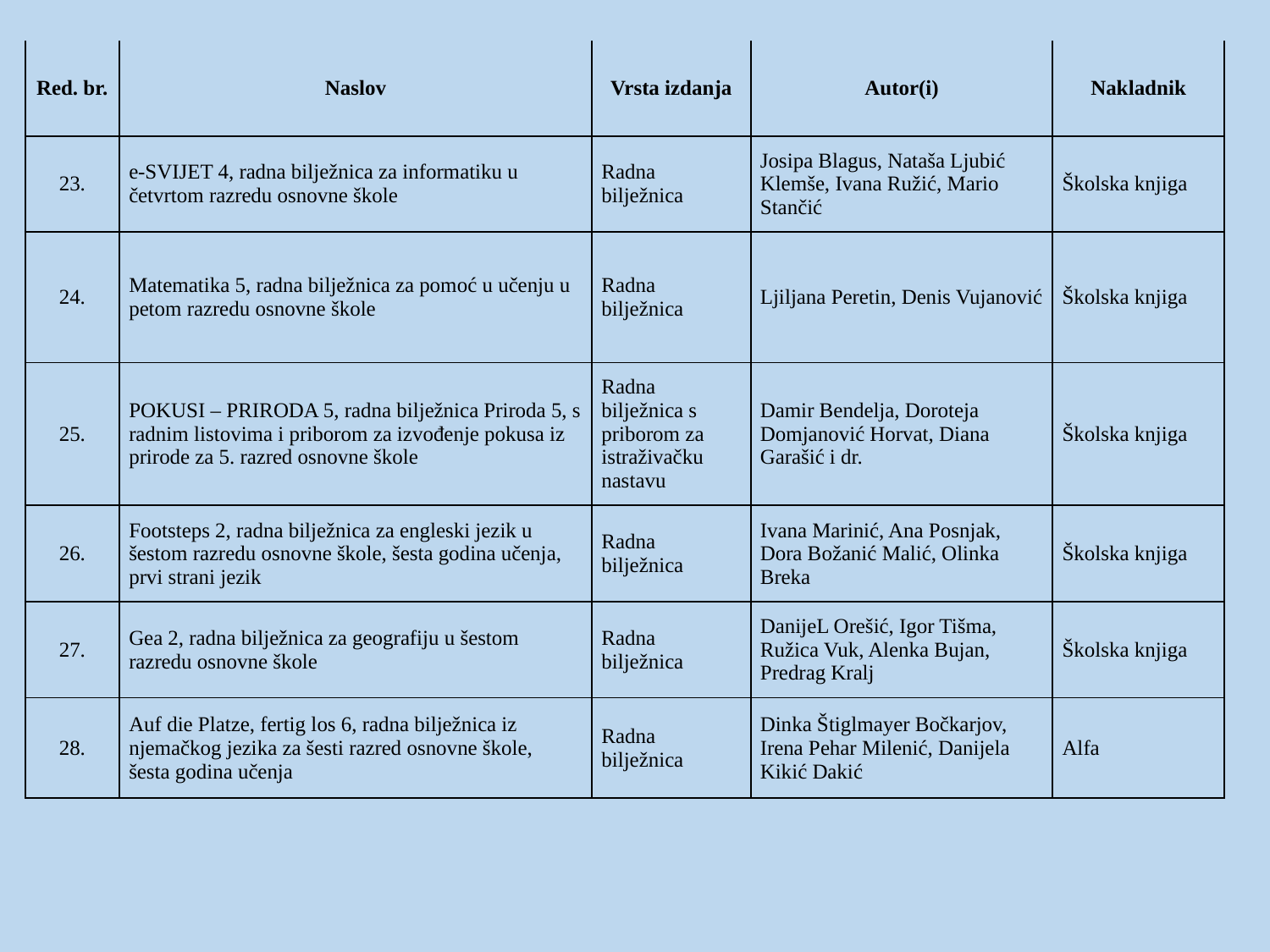

| Red. br. | Naslov | Vrsta izdanja | Autor(i) | Nakladnik |
| --- | --- | --- | --- | --- |
| 23. | e-SVIJET 4, radna bilježnica za informatiku u četvrtom razredu osnovne škole | Radna bilježnica | Josipa Blagus, Nataša Ljubić Klemše, Ivana Ružić, Mario Stančić | Školska knjiga |
| 24. | Matematika 5, radna bilježnica za pomoć u učenju u petom razredu osnovne škole | Radna bilježnica | Ljiljana Peretin, Denis Vujanović | Školska knjiga |
| 25. | POKUSI – PRIRODA 5, radna bilježnica Priroda 5, s radnim listovima i priborom za izvođenje pokusa iz prirode za 5. razred osnovne škole | Radna bilježnica s priborom za istraživačku nastavu | Damir Bendelja, Doroteja Domjanović Horvat, Diana Garašić i dr. | Školska knjiga |
| 26. | Footsteps 2, radna bilježnica za engleski jezik u šestom razredu osnovne škole, šesta godina učenja, prvi strani jezik | Radna bilježnica | Ivana Marinić, Ana Posnjak, Dora Božanić Malić, Olinka Breka | Školska knjiga |
| 27. | Gea 2, radna bilježnica za geografiju u šestom razredu osnovne škole | Radna bilježnica | DanijeL Orešić, Igor Tišma, Ružica Vuk, Alenka Bujan, Predrag Kralj | Školska knjiga |
| 28. | Auf die Platze, fertig los 6, radna bilježnica iz njemačkog jezika za šesti razred osnovne škole, šesta godina učenja | Radna bilježnica | Dinka Štiglmayer Bočkarjov, Irena Pehar Milenić, Danijela Kikić Dakić | Alfa |